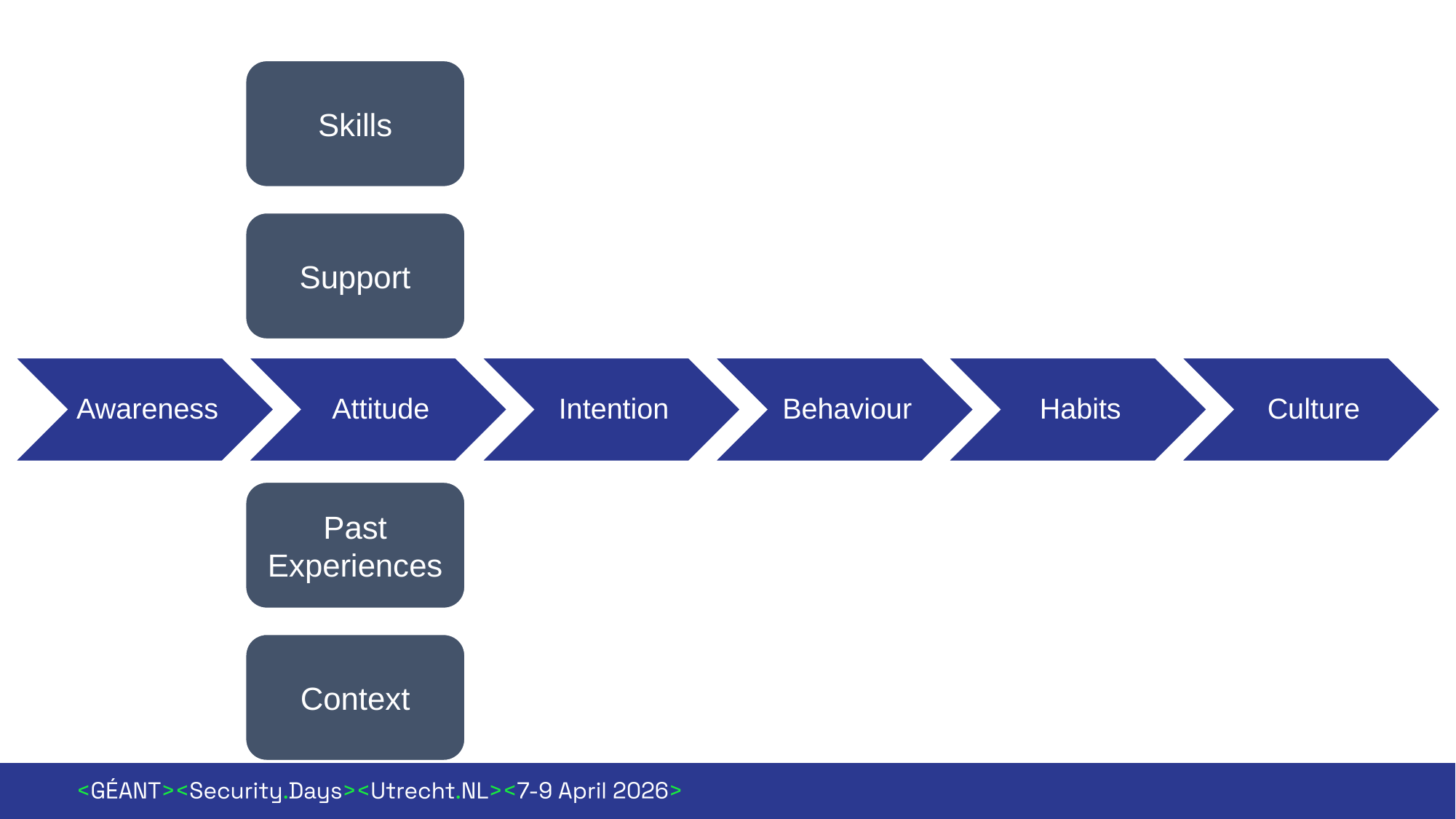

Awareness
Attitude
Intention
Behaviour
Habits
Culture
Skills
Support
Past Experiences
Context